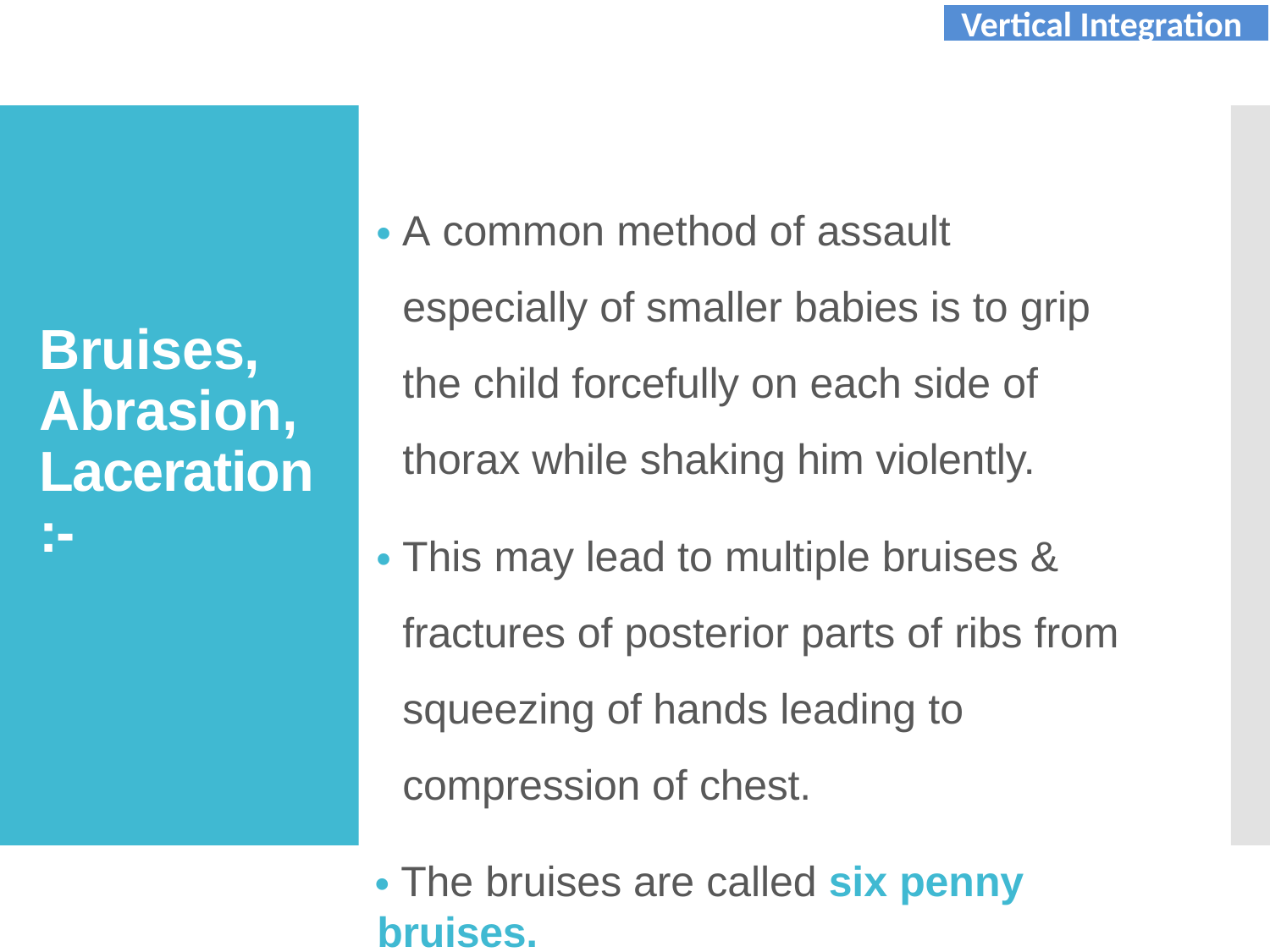

Vertical Integration
Core Concept
# 🞄 A common method of assault especially of smaller babies is to grip the child forcefully on each side of thorax while shaking him violently.
Bruises, Abrasion, Laceration:-
🞄 This may lead to multiple bruises & fractures of posterior parts of ribs from squeezing of hands leading to compression of chest.
🞄 The bruises are called six penny bruises.